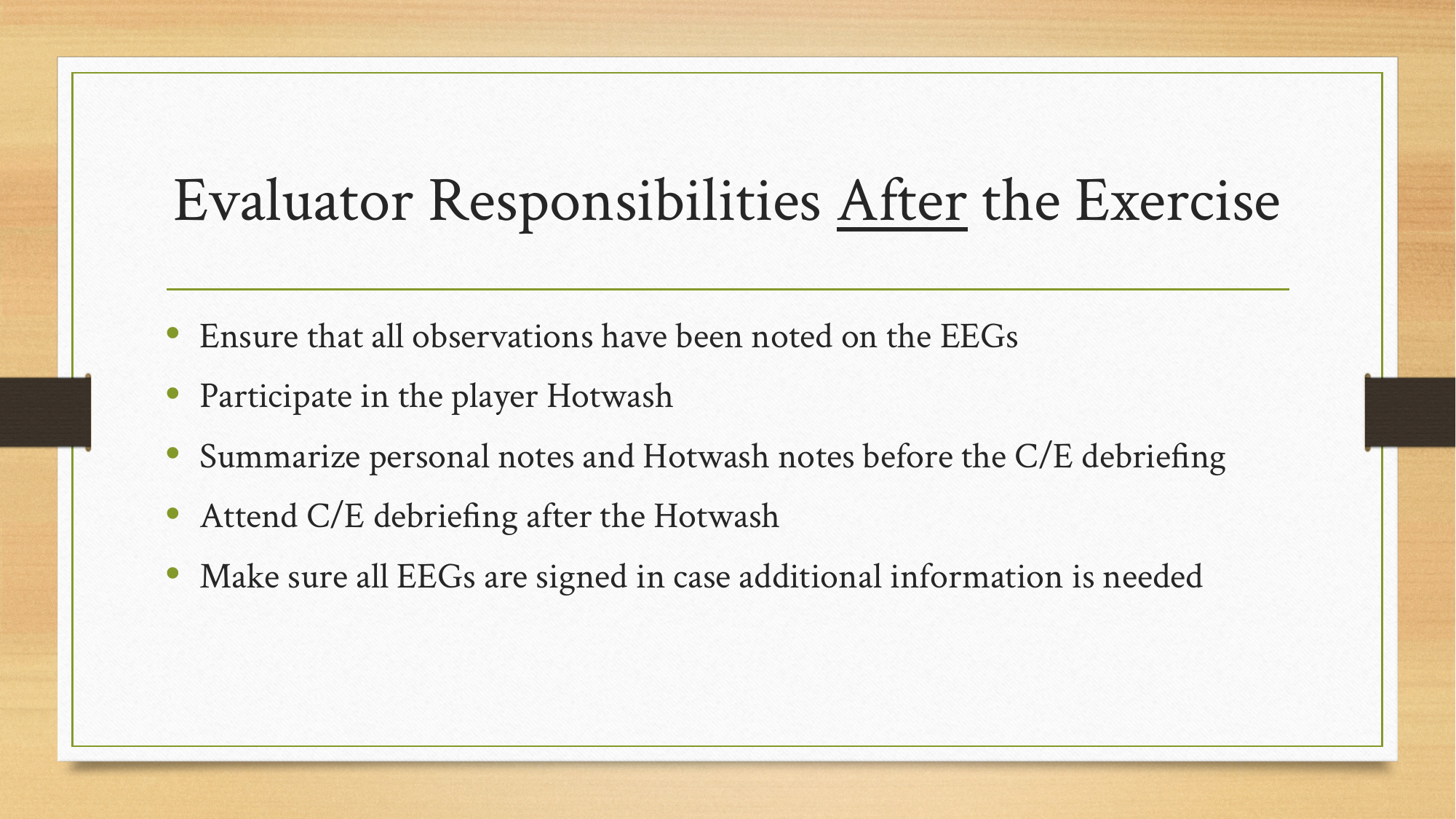

# Evaluator Responsibilities After the Exercise
Ensure that all observations have been noted on the EEGs
Participate in the player Hotwash
Summarize personal notes and Hotwash notes before the C/E debriefing
Attend C/E debriefing after the Hotwash
Make sure all EEGs are signed in case additional information is needed